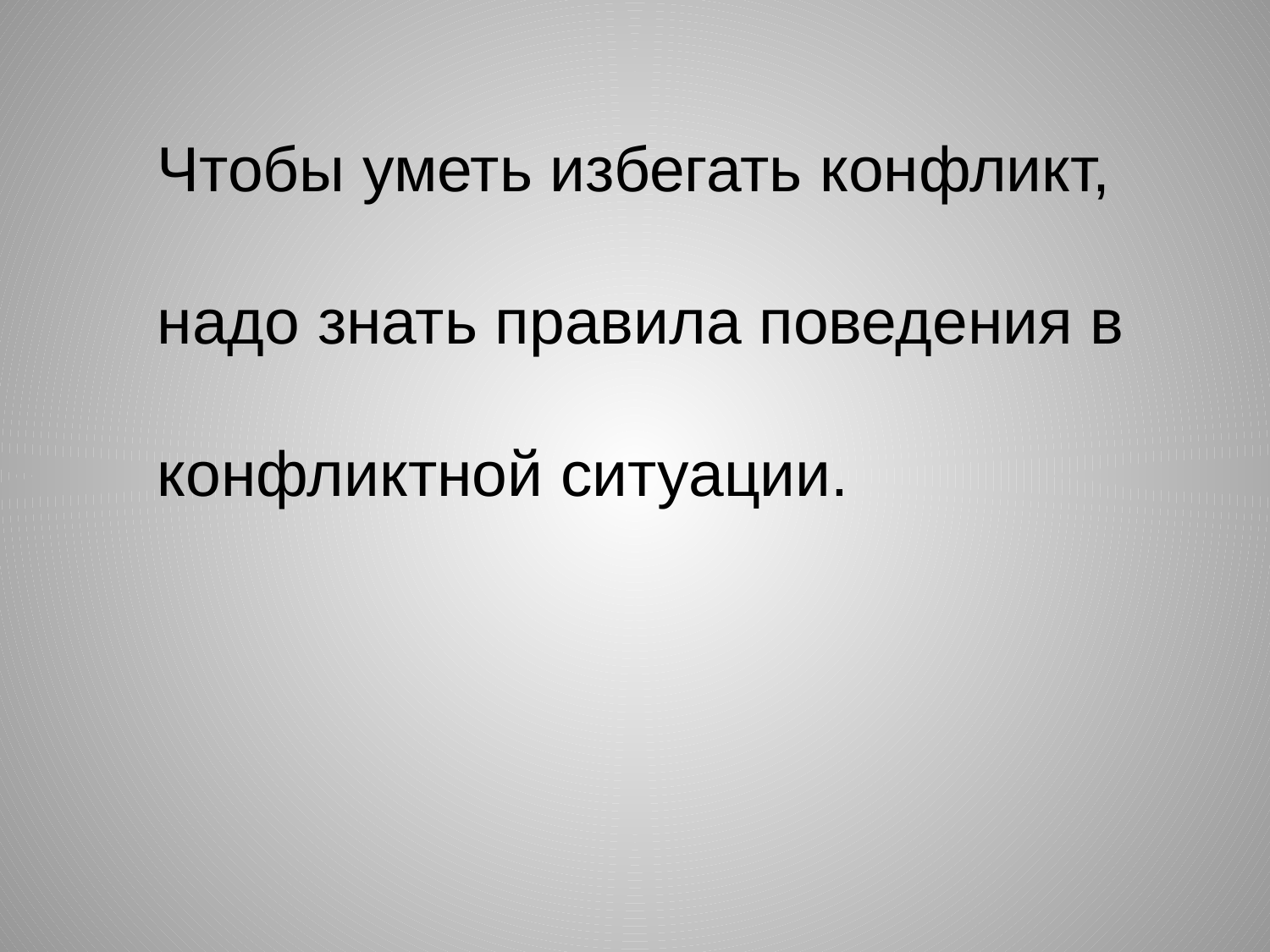

Чтобы уметь избегать конфликт, надо знать правила поведения в конфликтной ситуации.